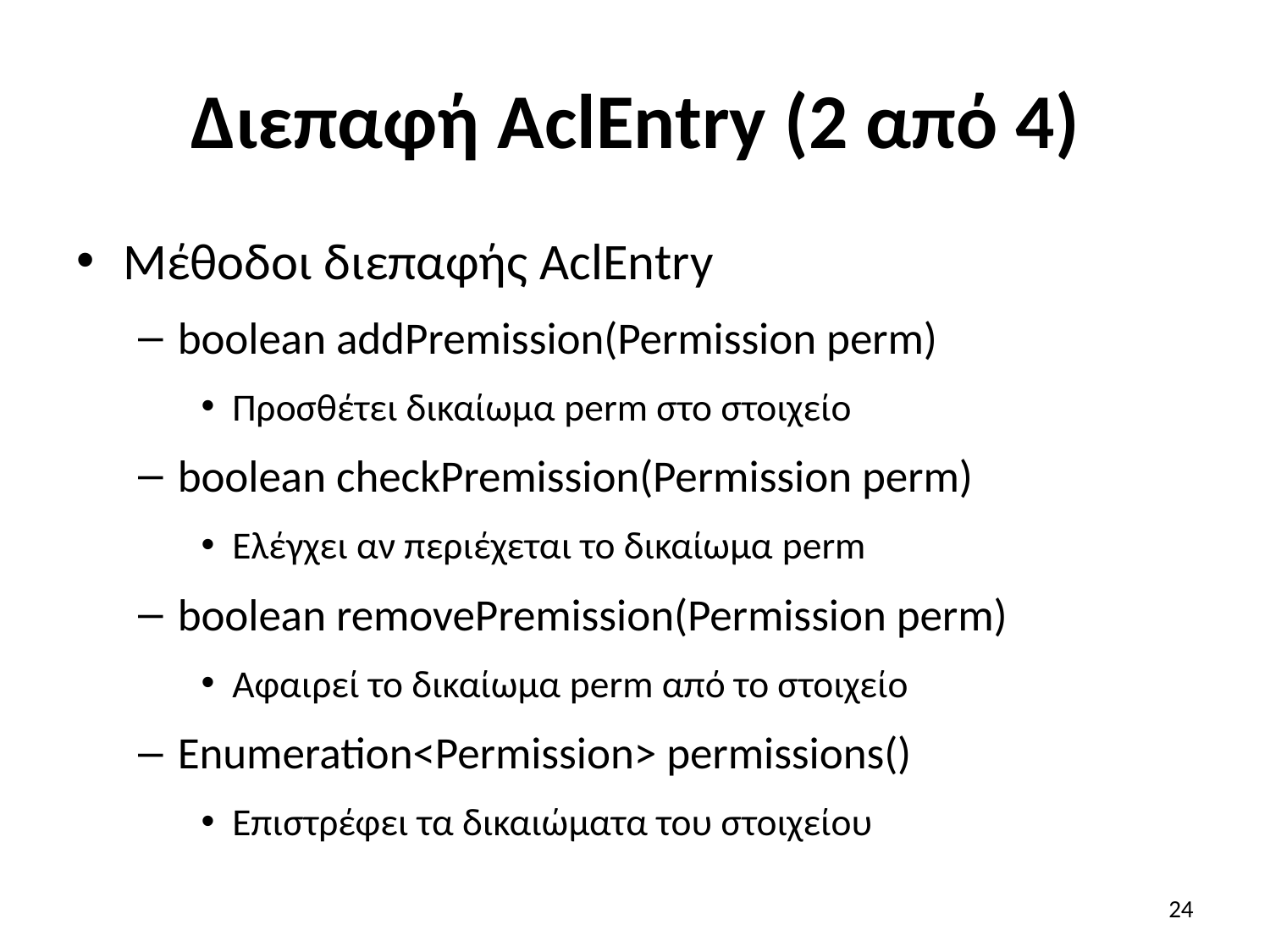

# Διεπαφή AclEntry (2 από 4)
Μέθοδοι διεπαφής AclEntry
boolean addPremission(Permission perm)
Προσθέτει δικαίωμα perm στο στοιχείο
boolean checkPremission(Permission perm)
Ελέγχει αν περιέχεται το δικαίωμα perm
boolean removePremission(Permission perm)
Αφαιρεί το δικαίωμα perm από το στοιχείο
Enumeration<Permission> permissions()
Επιστρέφει τα δικαιώματα του στοιχείου

24